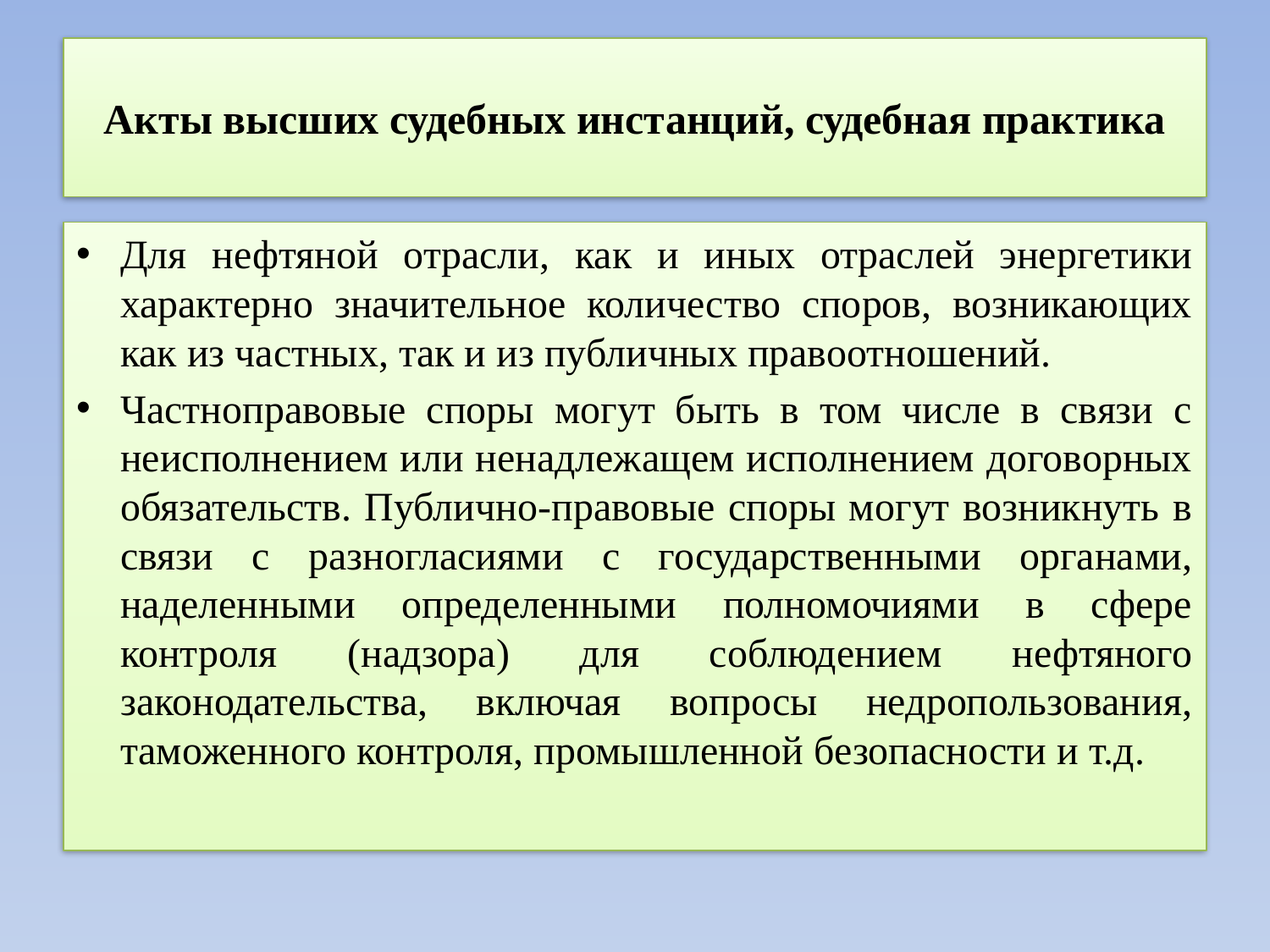

# Акты высших судебных инстанций, судебная практика
Для нефтяной отрасли, как и иных отраслей энергетики характерно значительное количество споров, возникающих как из частных, так и из публичных правоотношений.
Частноправовые споры могут быть в том числе в связи с неисполнением или ненадлежащем исполнением договорных обязательств. Публично-правовые споры могут возникнуть в связи с разногласиями с государственными органами, наделенными определенными полномочиями в сфере контроля (надзора) для соблюдением нефтяного законодательства, включая вопросы недропользования, таможенного контроля, промышленной безопасности и т.д.